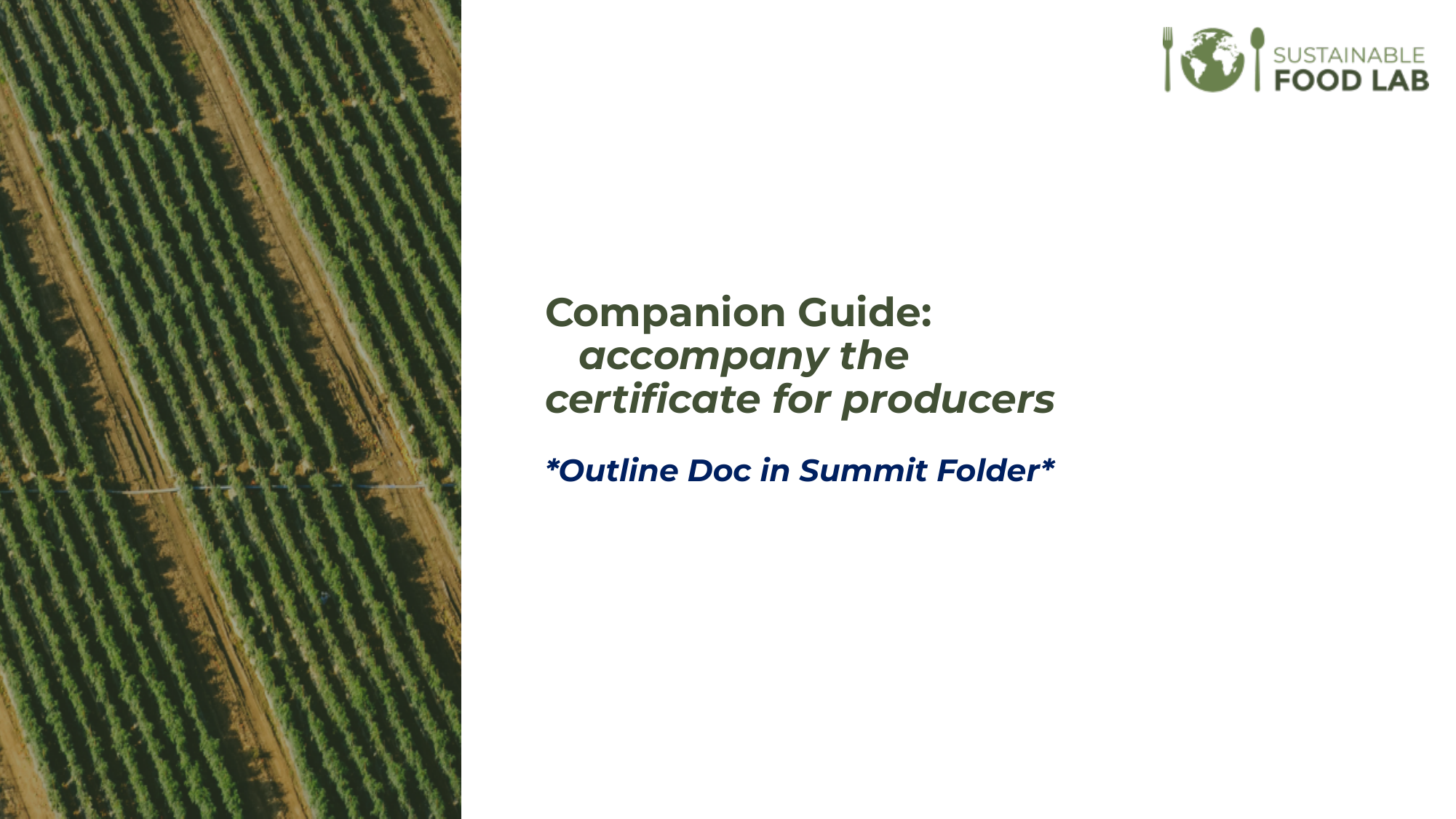

# Companion Guide: accompany the certificate for producers *Outline Doc in Summit Folder*